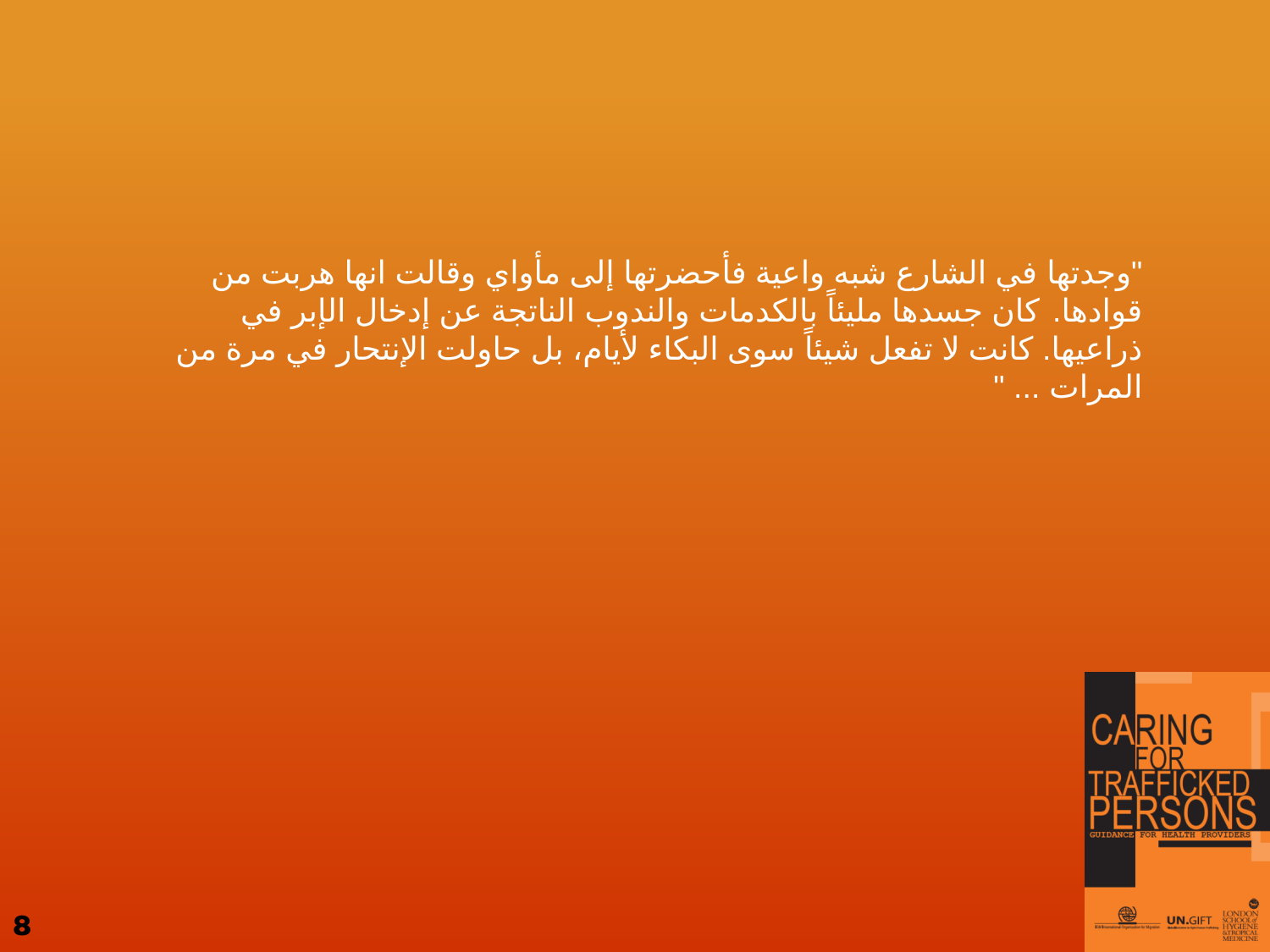

"وجدتها في الشارع شبه واعية فأحضرتها إلى مأواي وقالت انها هربت من قوادها. كان جسدها مليئاً بالكدمات والندوب الناتجة عن إدخال الإبر في ذراعيها. كانت لا تفعل شيئاً سوى البكاء لأيام، بل حاولت الإنتحار في مرة من المرات ... "
8